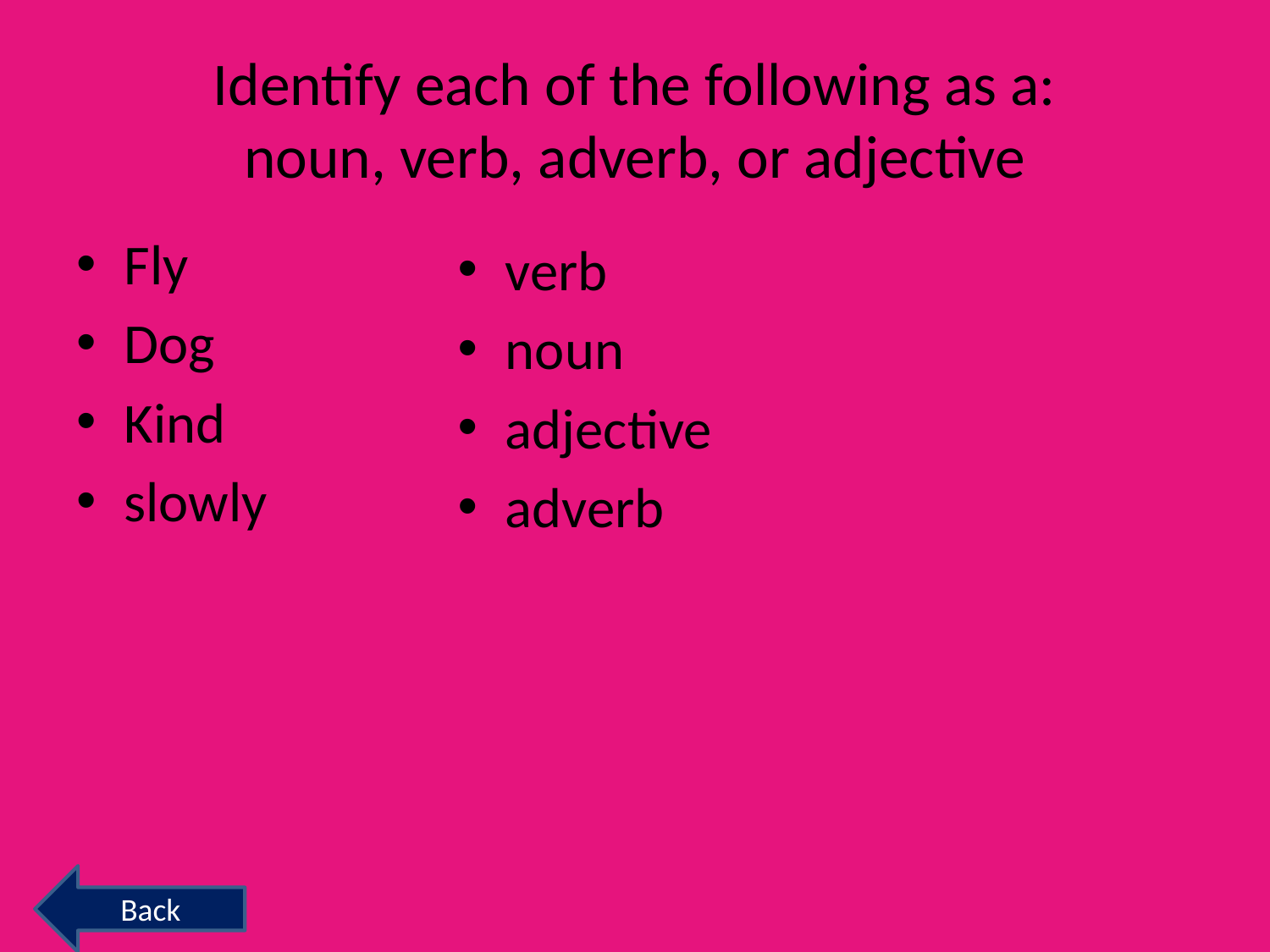

# Identify each of the following as a: noun, verb, adverb, or adjective
Fly
Dog
Kind
slowly
verb
noun
adjective
adverb
Back